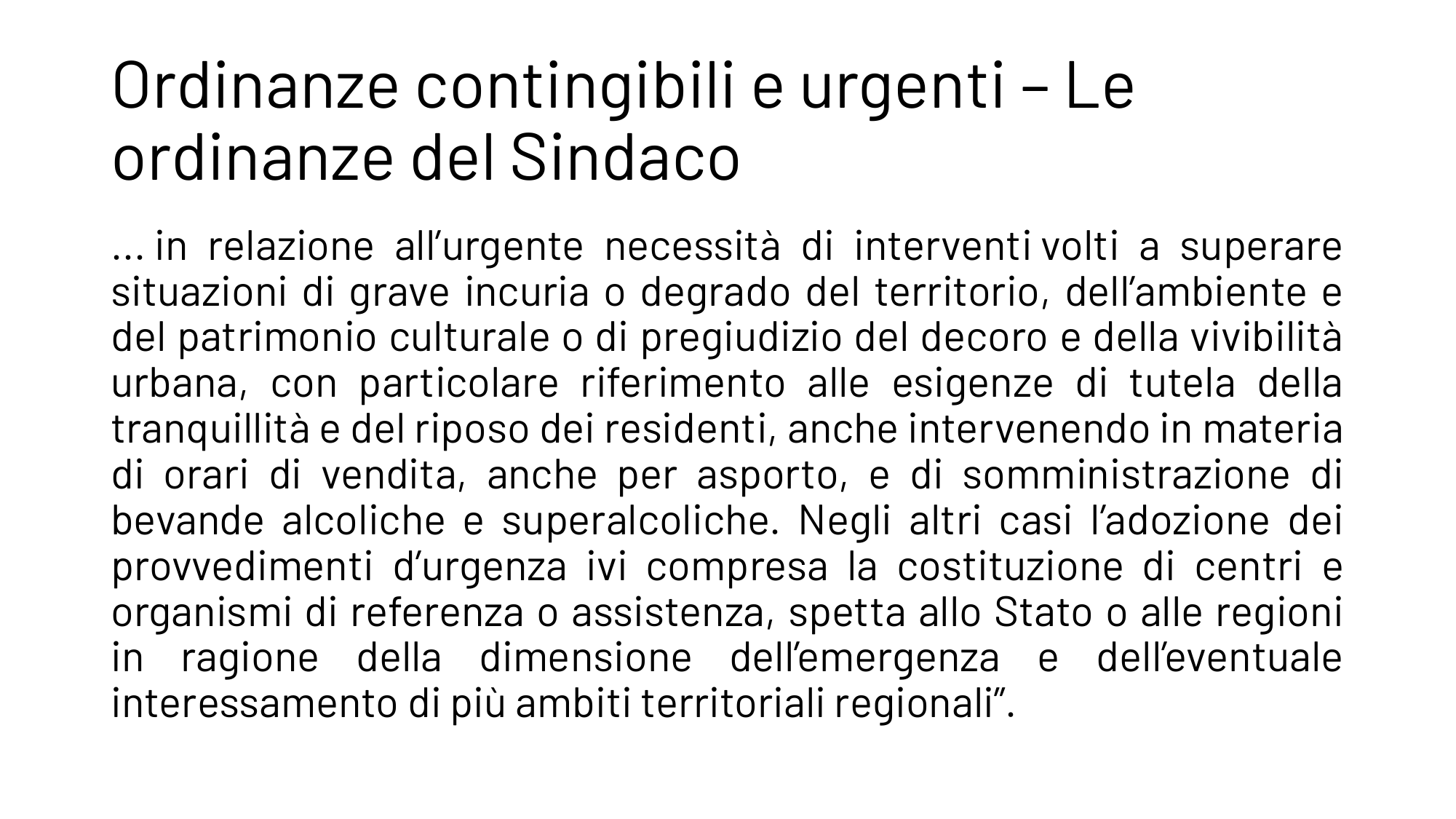

# Ordinanze contingibili e urgenti – Le ordinanze del Sindaco
... in relazione all’urgente necessità di interventi volti a superare situazioni di grave incuria o degrado del territorio, dell’ambiente e del patrimonio culturale o di pregiudizio del decoro e della vivibilità urbana, con particolare riferimento alle esigenze di tutela della tranquillità e del riposo dei residenti, anche intervenendo in materia di orari di vendita, anche per asporto, e di somministrazione di bevande alcoliche e superalcoliche. Negli altri casi l’adozione dei provvedimenti d’urgenza ivi compresa la costituzione di centri e organismi di referenza o assistenza, spetta allo Stato o alle regioni in ragione della dimensione dell’emergenza e dell’eventuale interessamento di più ambiti territoriali regionali”.